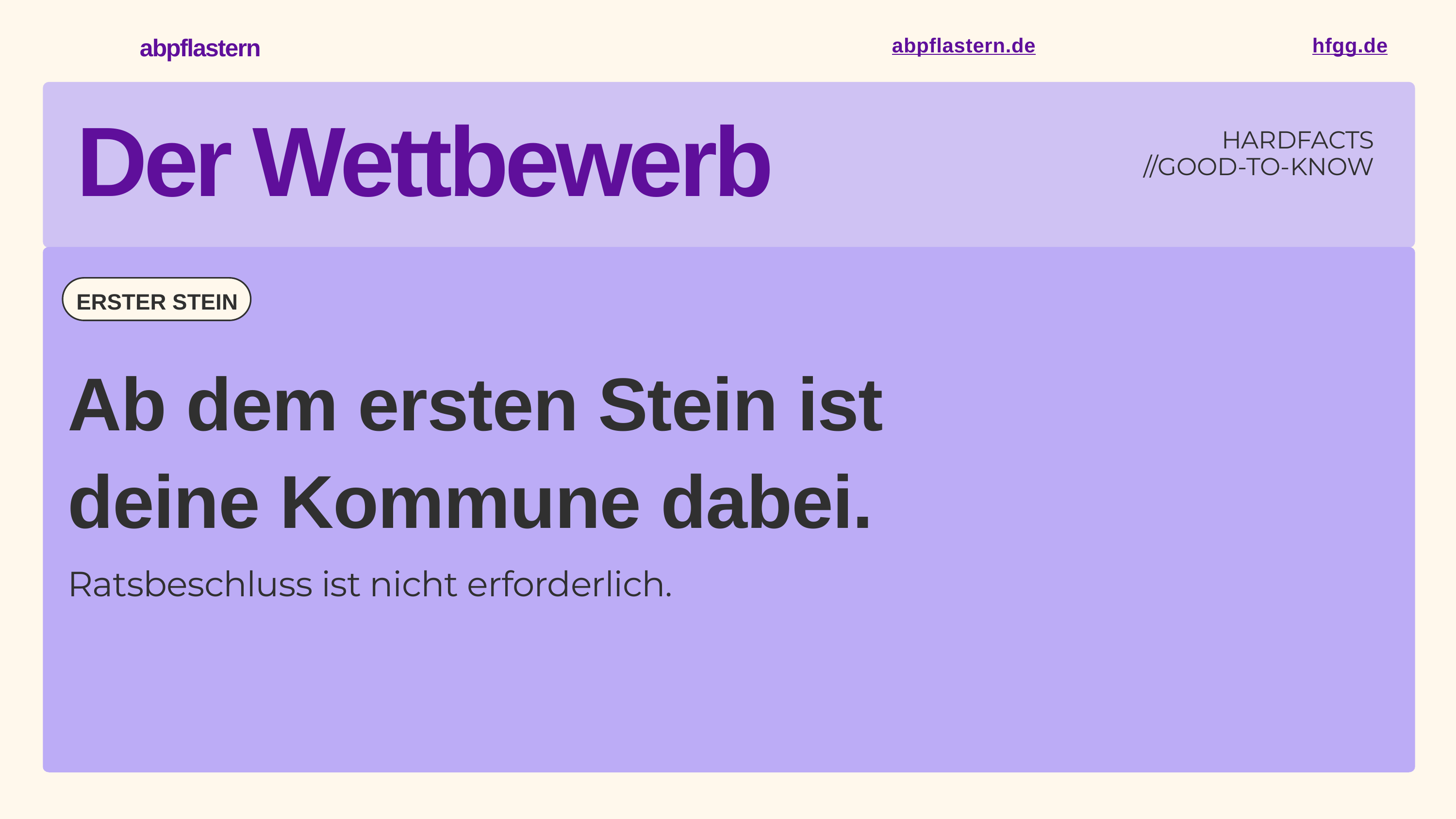

abpflastern
abpflastern.de
hfgg.de

HARDFACTS
//GOOD-TO-KNOW
Der Wettbewerb

ERSTER STEIN
Ab dem ersten Stein ist deine Kommune dabei.

Ratsbeschluss ist nicht erforderlich.